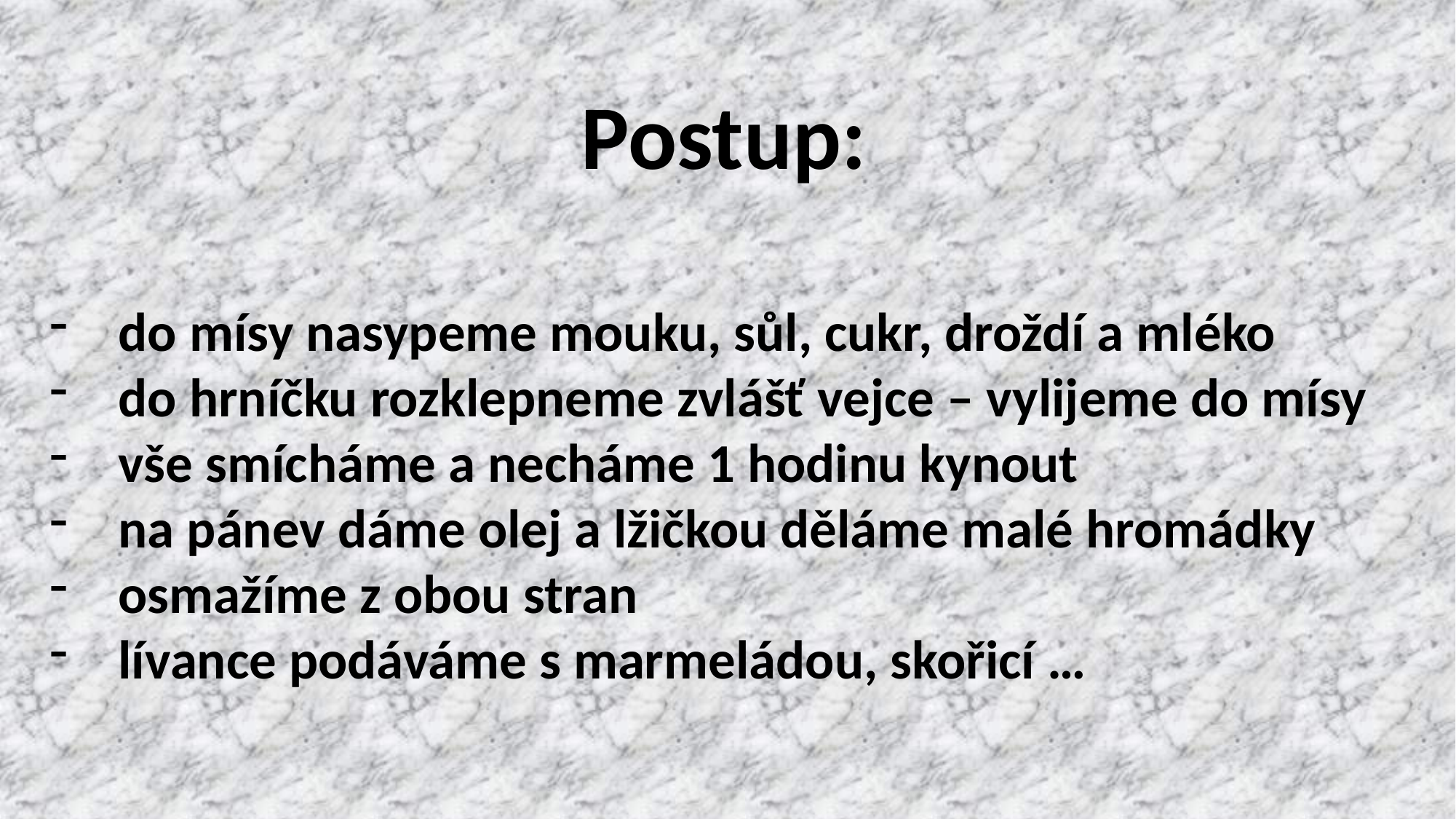

Postup:

do mísy nasypeme mouku, sůl, cukr, droždí a mléko
do hrníčku rozklepneme zvlášť vejce – vylijeme do mísy
vše smícháme a necháme 1 hodinu kynout
na pánev dáme olej a lžičkou děláme malé hromádky
osmažíme z obou stran
lívance podáváme s marmeládou, skořicí …